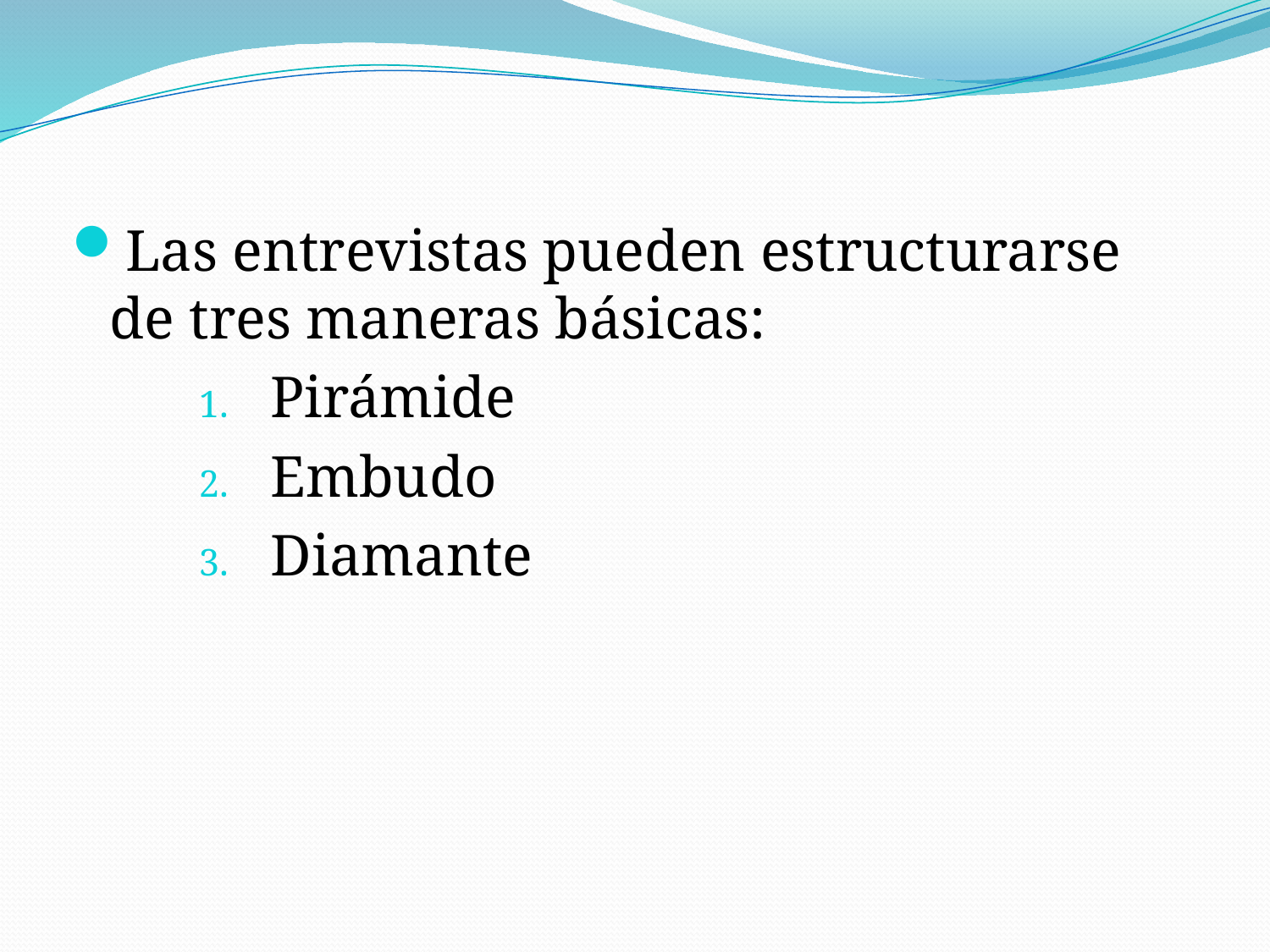

Las entrevistas pueden estructurarse de tres maneras básicas:
Pirámide
Embudo
Diamante